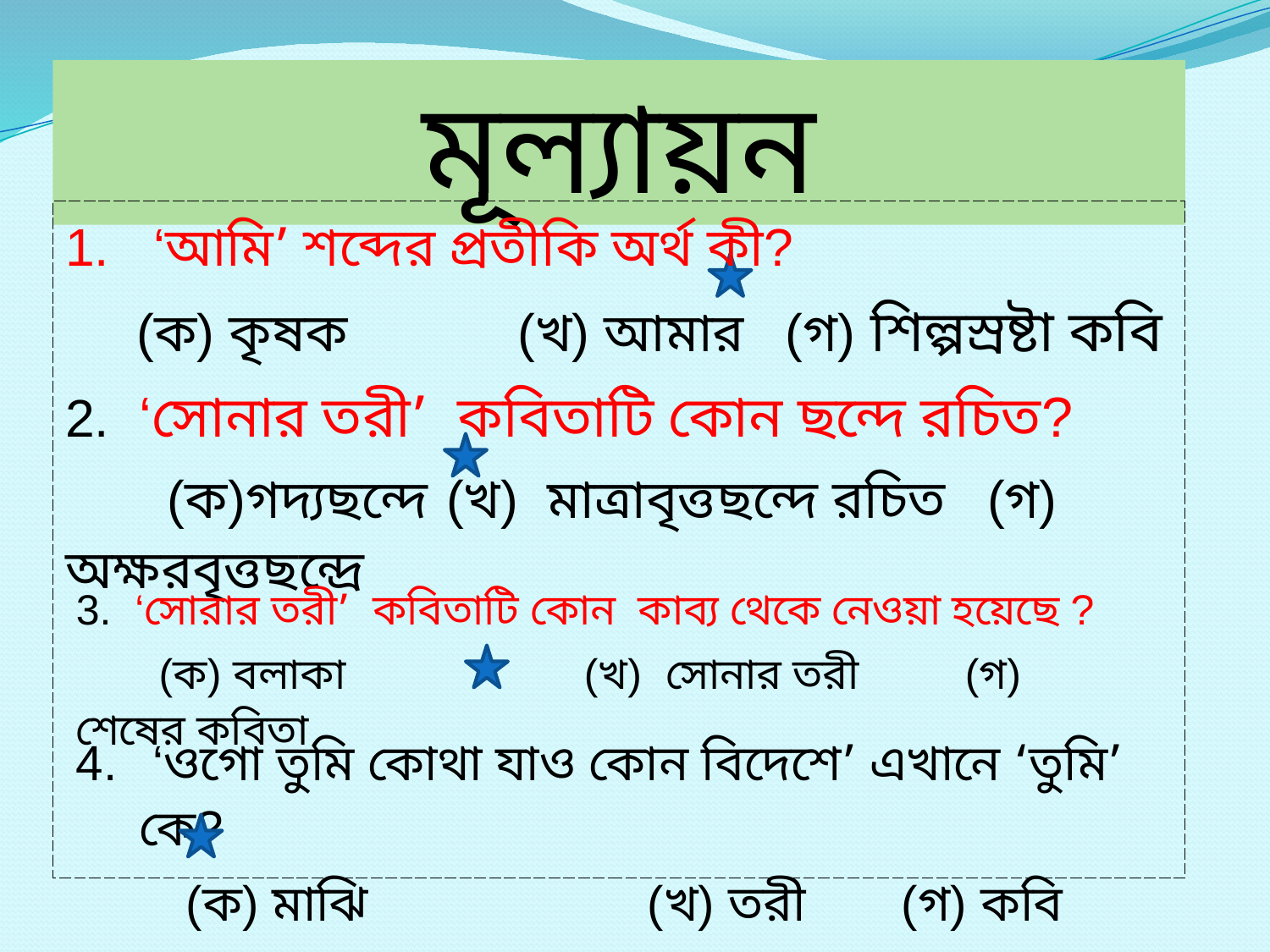

মূল্যায়ন
1.   ‘আমি’ শব্দের প্রতীকি অর্থ কী?
	(ক) কৃষক     	(খ) আমার	 (গ) শিল্পস্রষ্টা কবি
2.  ‘সোনার তরী’  কবিতাটি কোন ছন্দে রচিত?
       (ক)গদ্যছন্দে	(খ)  মাত্রাবৃত্তছন্দে রচিত   (গ) অক্ষরবৃত্তছন্দ্রে

4.	 ‘ওগো তুমি কোথা যাও কোন বিদেশে’ এখানে ‘তুমি’ কে?
        (ক) মাঝি			(খ) তরী  	(গ) কবি

3.  ‘সোরার তরী’  কবিতাটি কোন  কাব্য থেকে নেওয়া হয়েছে ?
       (ক) বলাকা		(খ)  সোনার তরী	(গ)  শেষের কবিতা